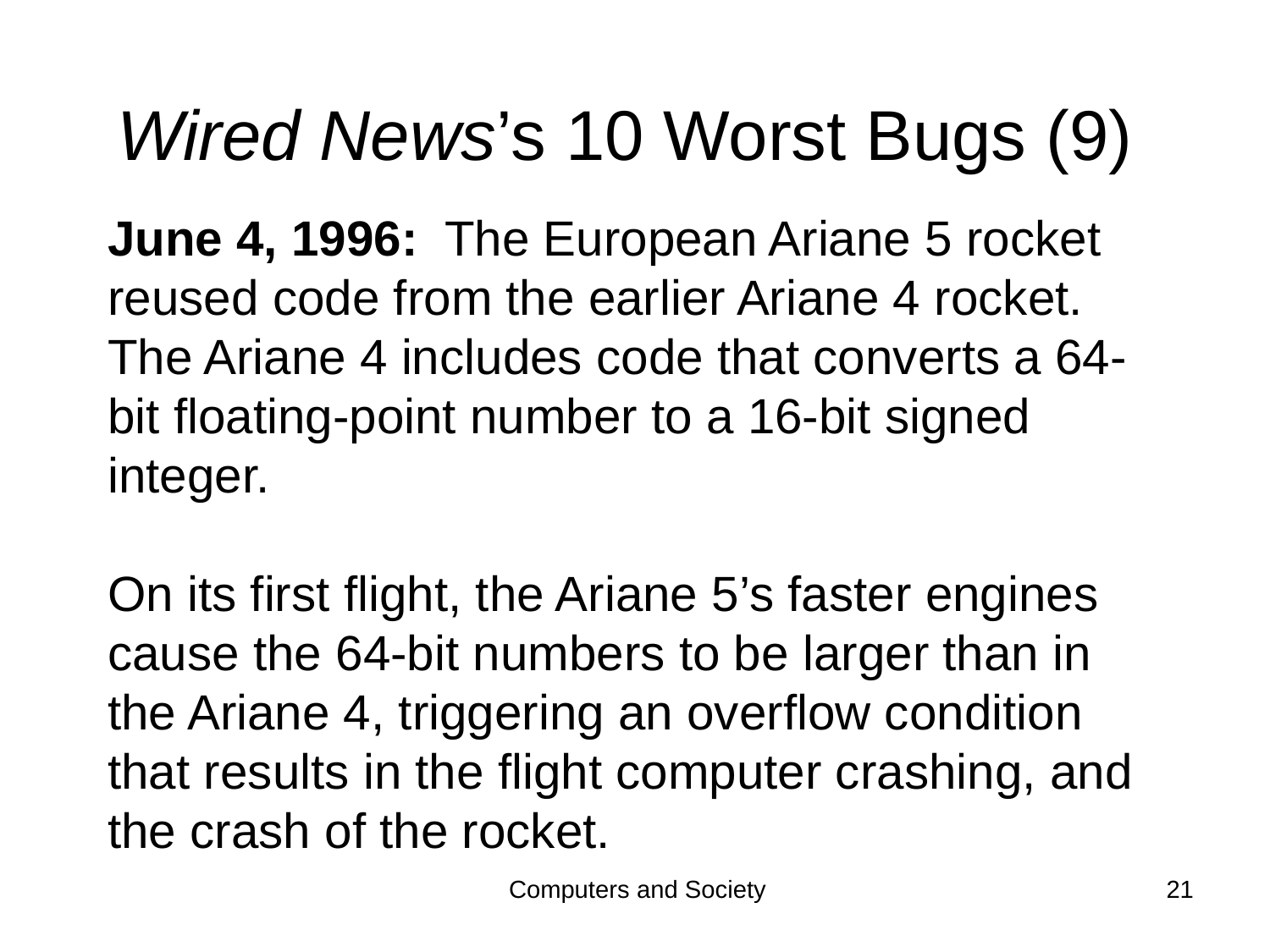

# Wired News’s 10 Worst Bugs (9)
June 4, 1996:  The European Ariane 5 rocket reused code from the earlier Ariane 4 rocket. The Ariane 4 includes code that converts a 64-bit floating-point number to a 16-bit signed integer.

On its first flight, the Ariane 5’s faster engines cause the 64-bit numbers to be larger than in the Ariane 4, triggering an overflow condition that results in the flight computer crashing, and the crash of the rocket.
Computers and Society
21